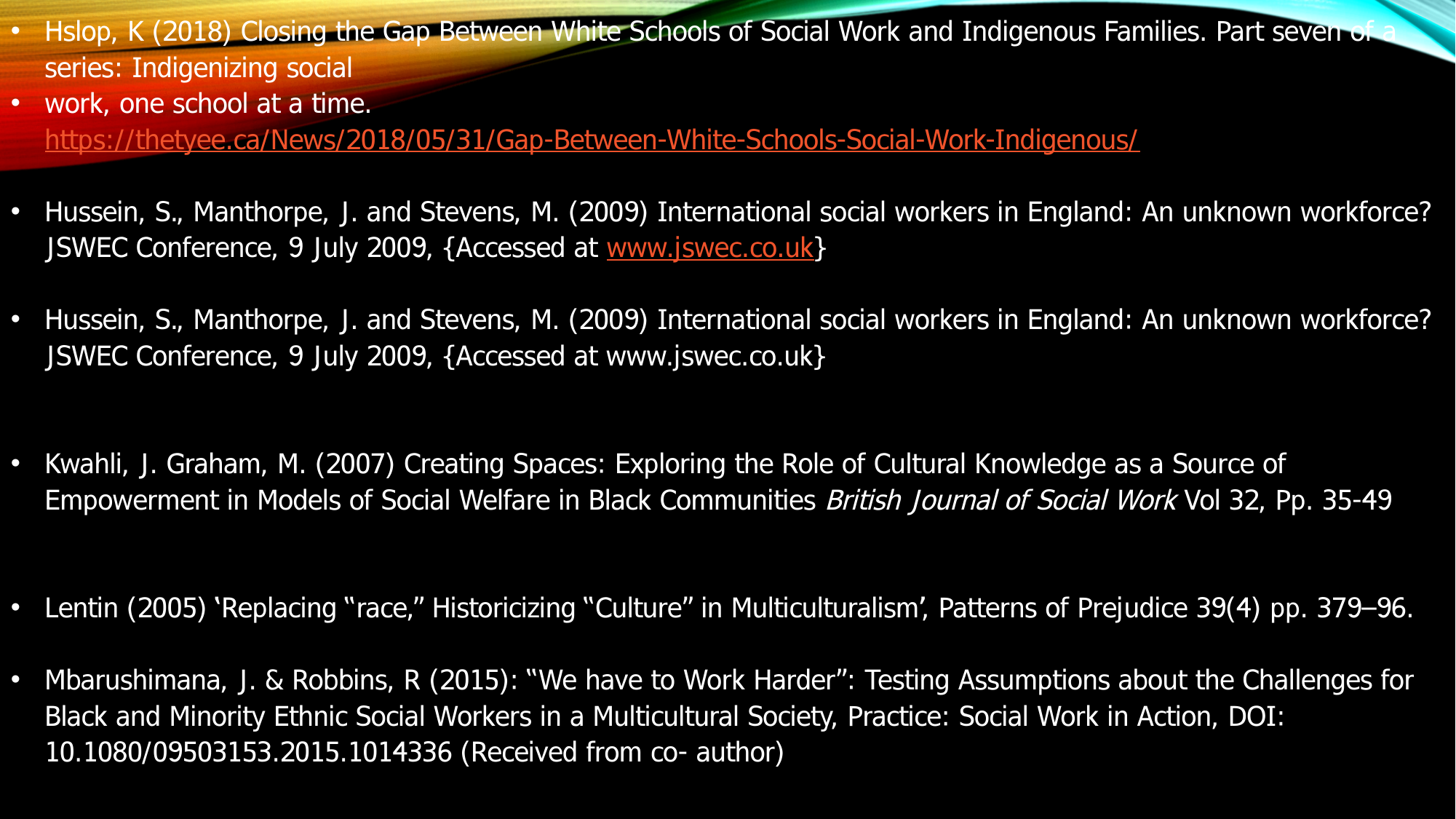

Hslop, K (2018) Closing the Gap Between White Schools of Social Work and Indigenous Families. Part seven of a series: Indigenizing social
work, one school at a time. https://thetyee.ca/News/2018/05/31/Gap-Between-White-Schools-Social-Work-Indigenous/

Hussein, S., Manthorpe, J. and Stevens, M. (2009) International social workers in England: An unknown workforce? JSWEC Conference, 9 July 2009, {Accessed at www.jswec.co.uk}

Hussein, S., Manthorpe, J. and Stevens, M. (2009) International social workers in England: An unknown workforce? JSWEC Conference, 9 July 2009, {Accessed at www.jswec.co.uk}

Kwahli, J. Graham, M. (2007) Creating Spaces: Exploring the Role of Cultural Knowledge as a Source of Empowerment in Models of Social Welfare in Black Communities British Journal of Social Work Vol 32, Pp. 35-49

Lentin (2005) ‘Replacing “race,” Historicizing “Culture” in Multiculturalism’, Patterns of Prejudice 39(4) pp. 379–96.

Mbarushimana, J. & Robbins, R (2015): “We have to Work Harder”: Testing Assumptions about the Challenges for Black and Minority Ethnic Social Workers in a Multicultural Society, Practice: Social Work in Action, DOI: 10.1080/09503153.2015.1014336 (Received from co- author)